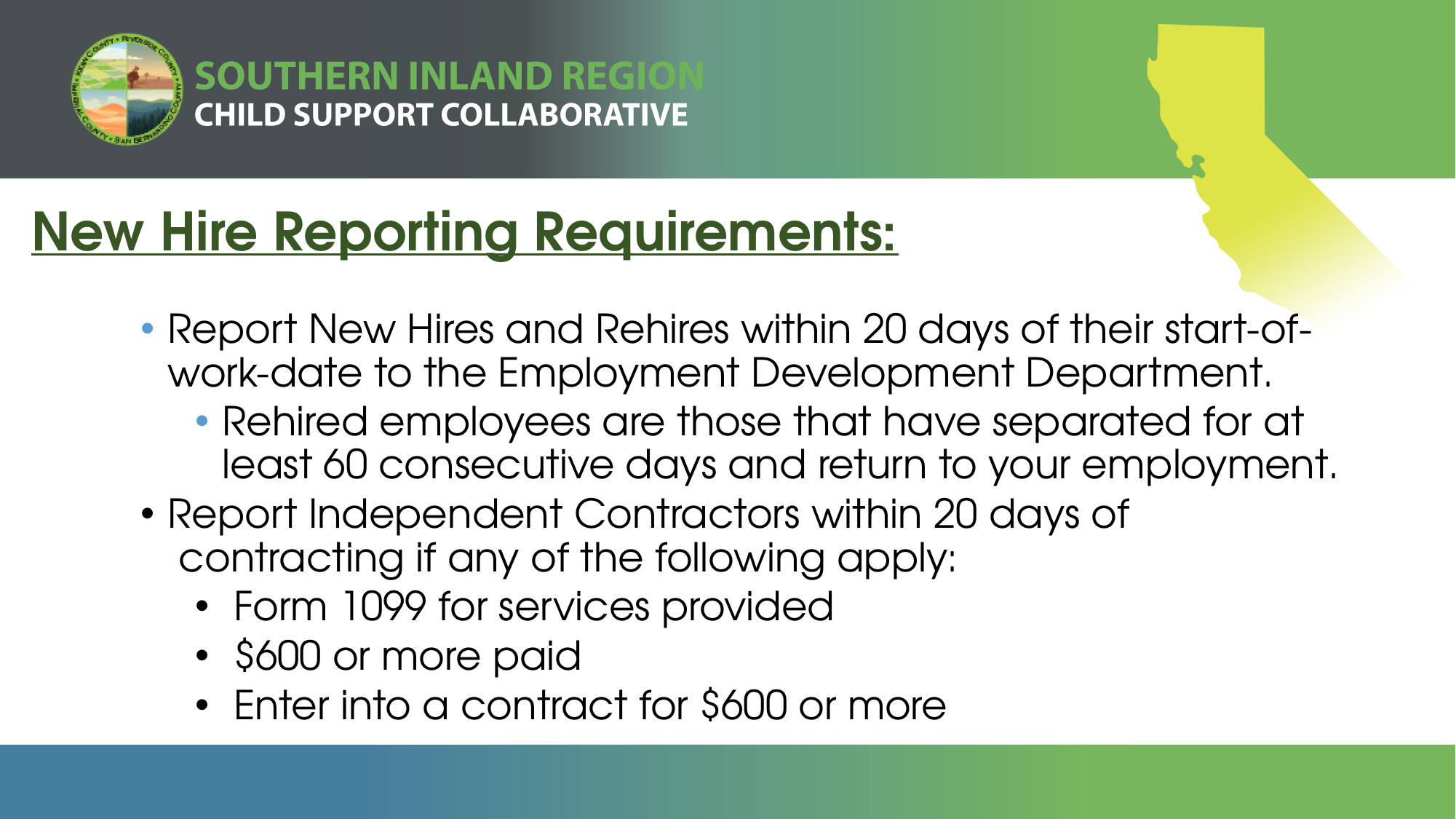

New Hire Reporting Requirements:

Report New Hires and Rehires within 20 days of their start-of-work-date to the Employment Development Department.
Rehired employees are those that have separated for at least 60 consecutive days and return to your employment.
Report Independent Contractors within 20 days of
 contracting if any of the following apply:
 Form 1099 for services provided
 $600 or more paid
 Enter into a contract for $600 or more